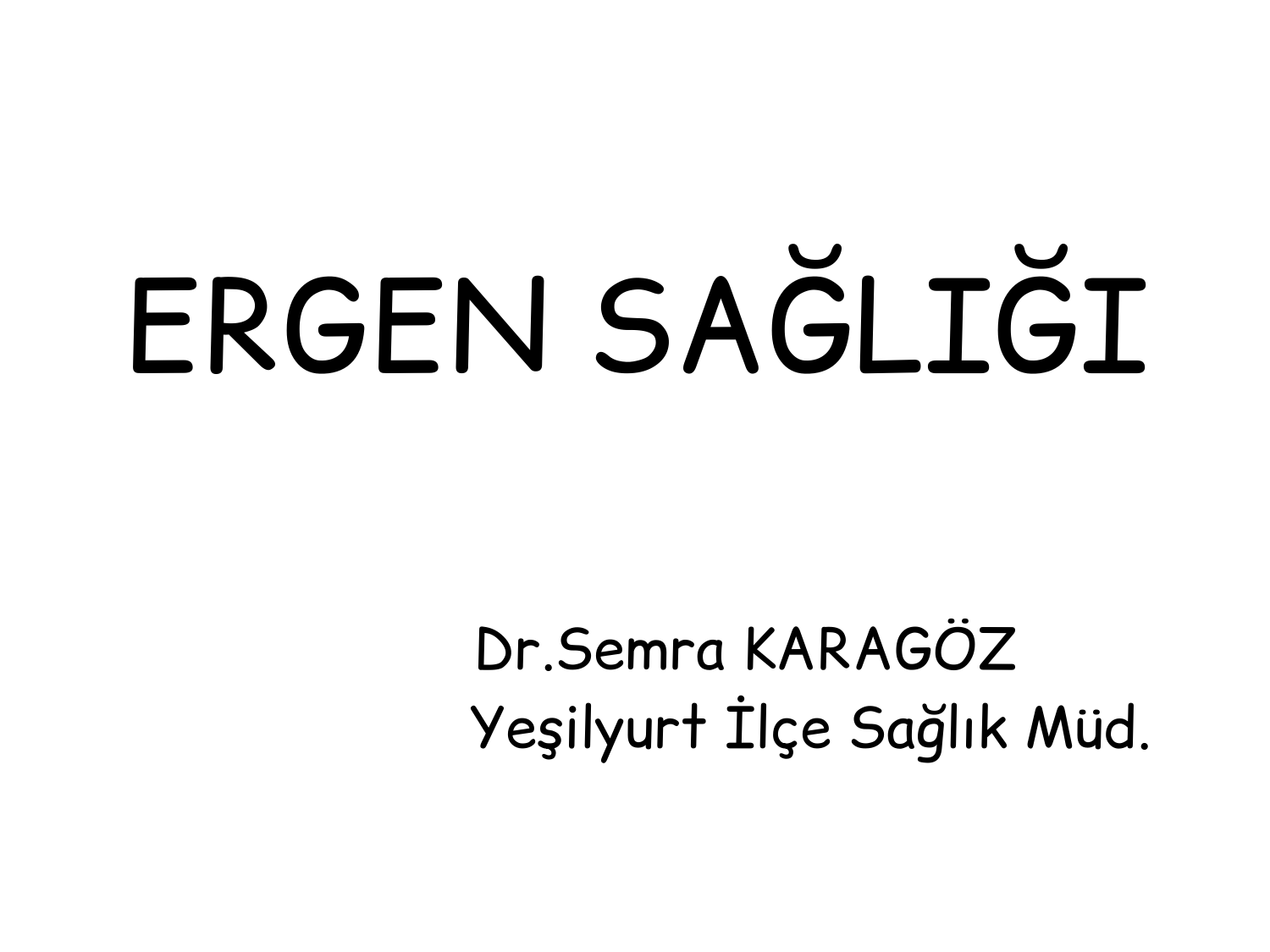

# ERGEN SAĞLIĞI
                        Dr.Semra KARAGÖZ
                      Yeşilyurt İlçe Sağlık Müd.